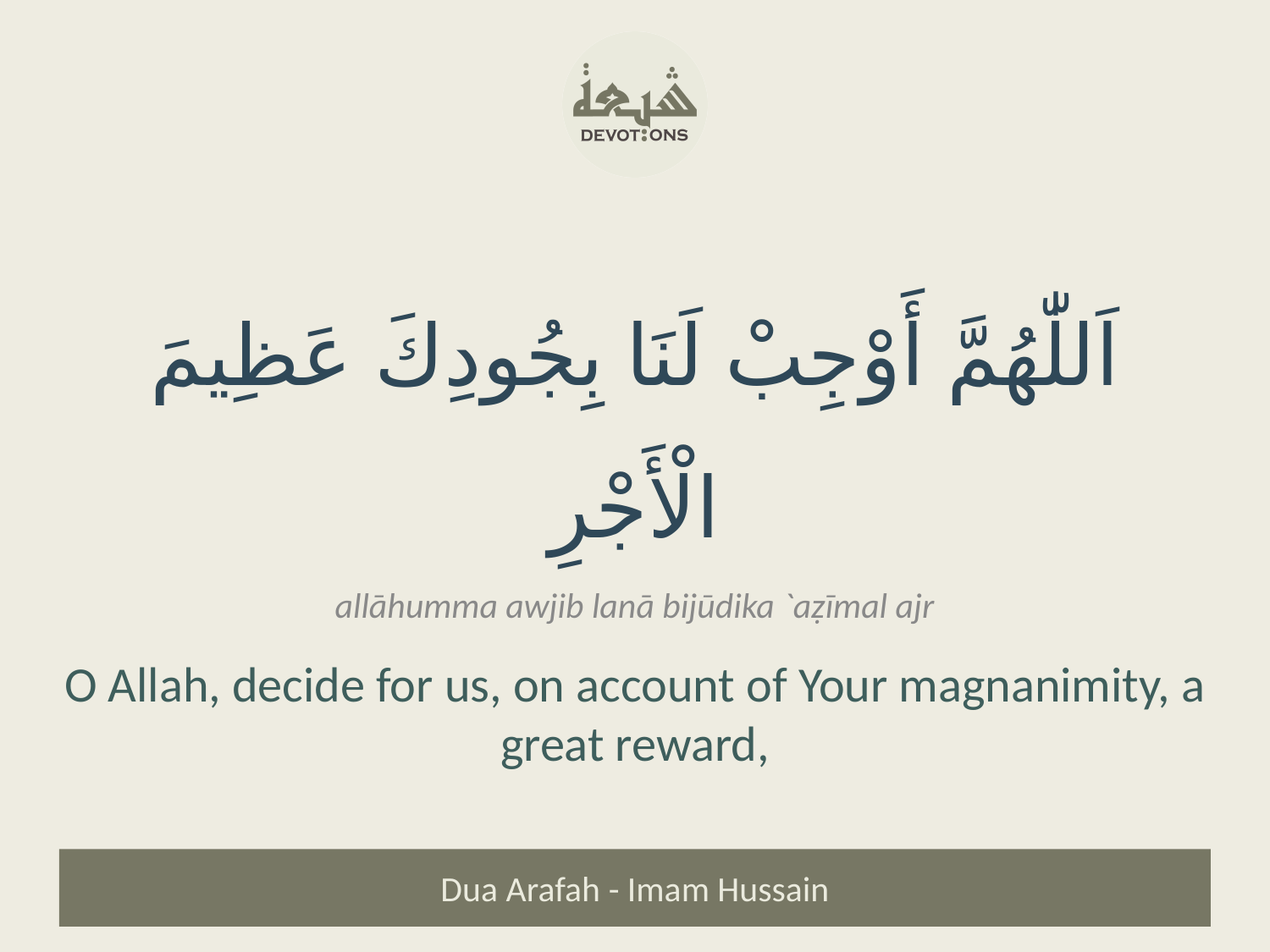

اَللّٰهُمَّ أَوْجِبْ لَنَا بِجُودِكَ عَظِيمَ الْأَجْرِ
allāhumma awjib lanā bijūdika `aẓīmal ajr
O Allah, decide for us, on account of Your magnanimity, a great reward,
Dua Arafah - Imam Hussain